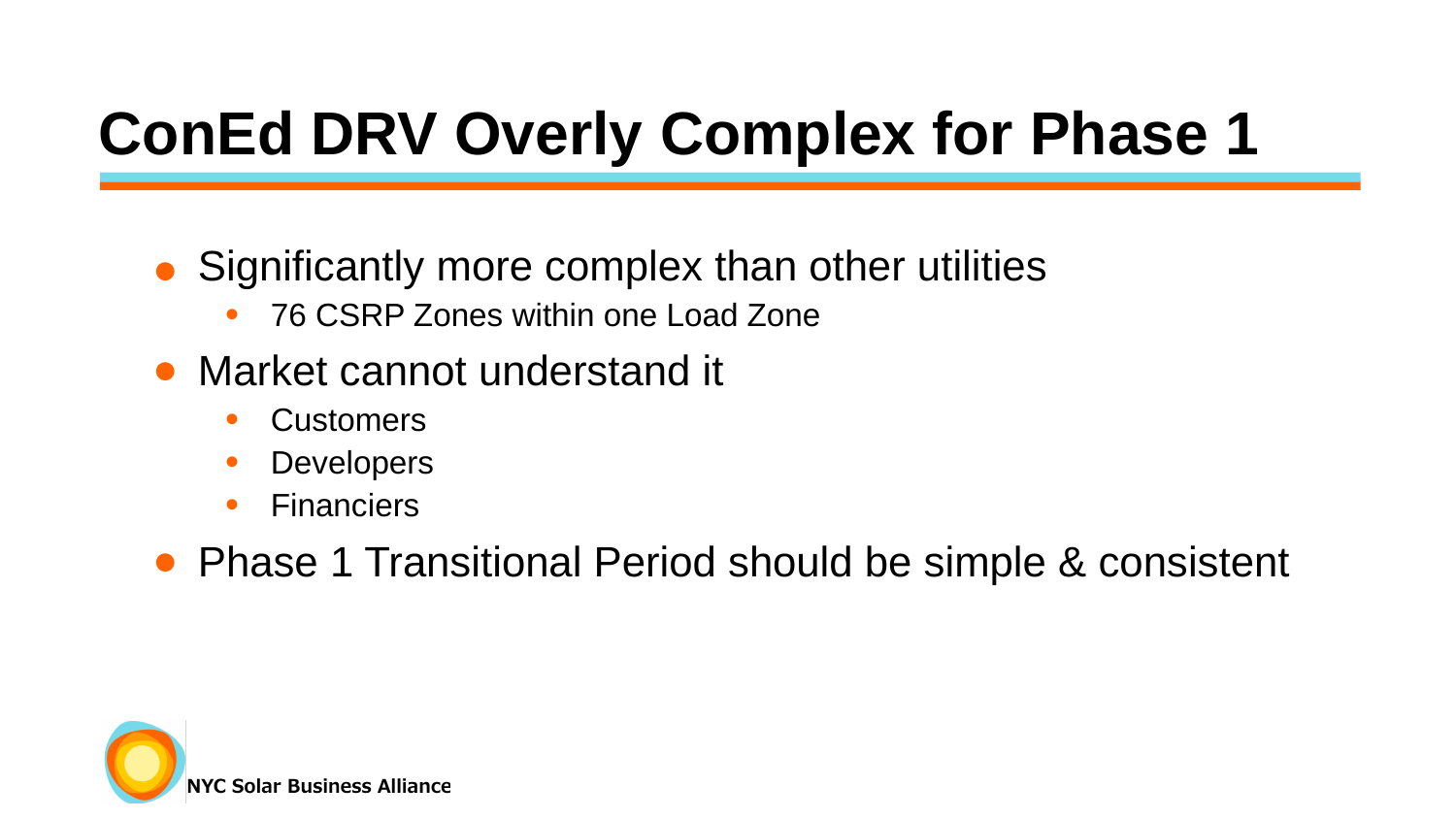

# ConEd DRV Overly Complex for Phase 1
Significantly more complex than other utilities
76 CSRP Zones within one Load Zone
Market cannot understand it
Customers
Developers
Financiers
Phase 1 Transitional Period should be simple & consistent